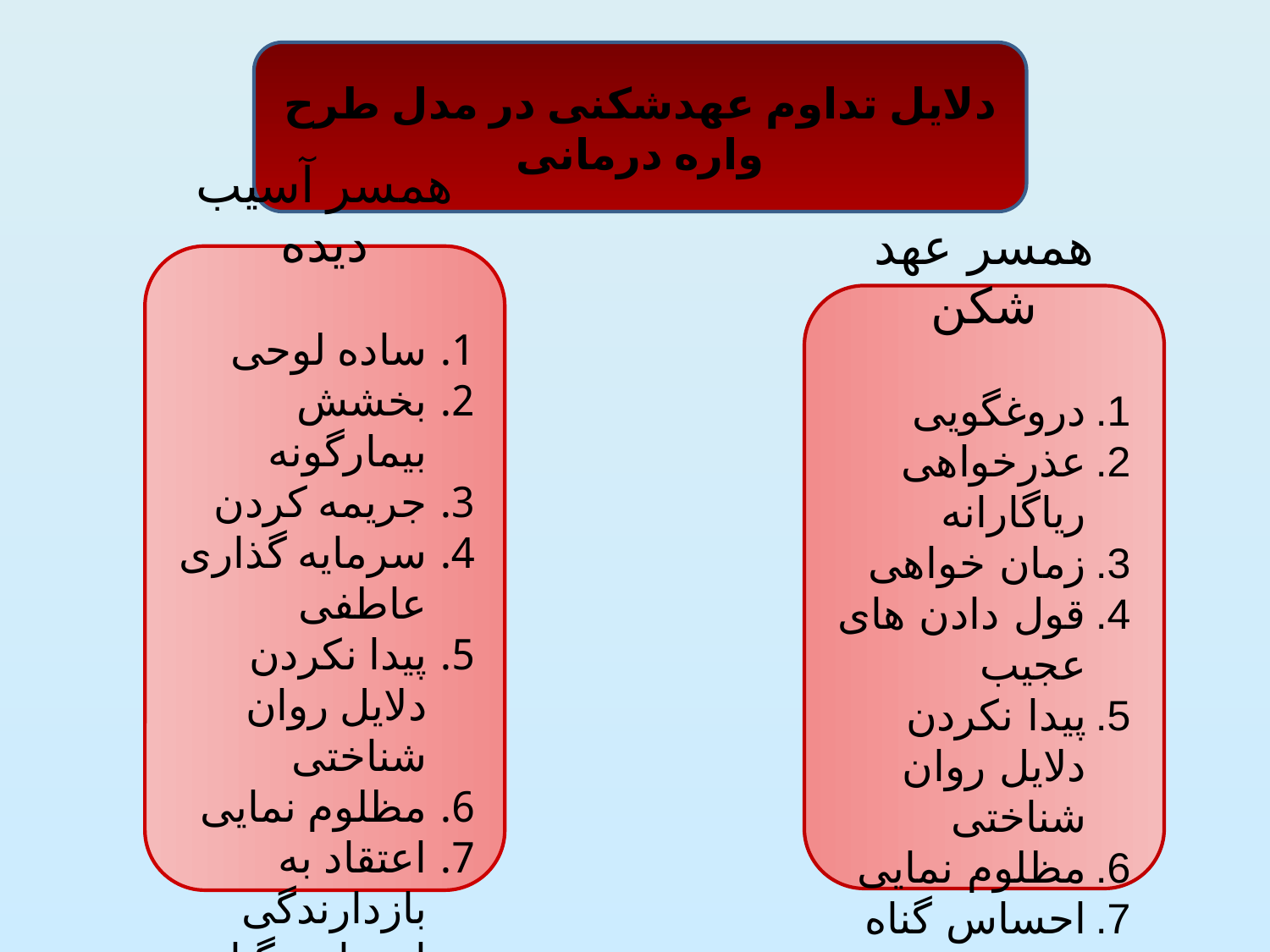

دلایل تداوم عهدشکنی در مدل طرح واره درمانی
همسر آسیب دیده

ساده لوحی
بخشش بیمارگونه
جریمه کردن
سرمایه گذاری عاطفی
پیدا نکردن دلایل روان شناختی
مظلوم نمایی
اعتقاد به بازدارندگی احساس گناه

همسر عهد شکن

دروغگویی
عذرخواهی ریاگارانه
زمان خواهی
قول دادن های عجیب
پیدا نکردن دلایل روان شناختی
مظلوم نمایی
احساس گناه